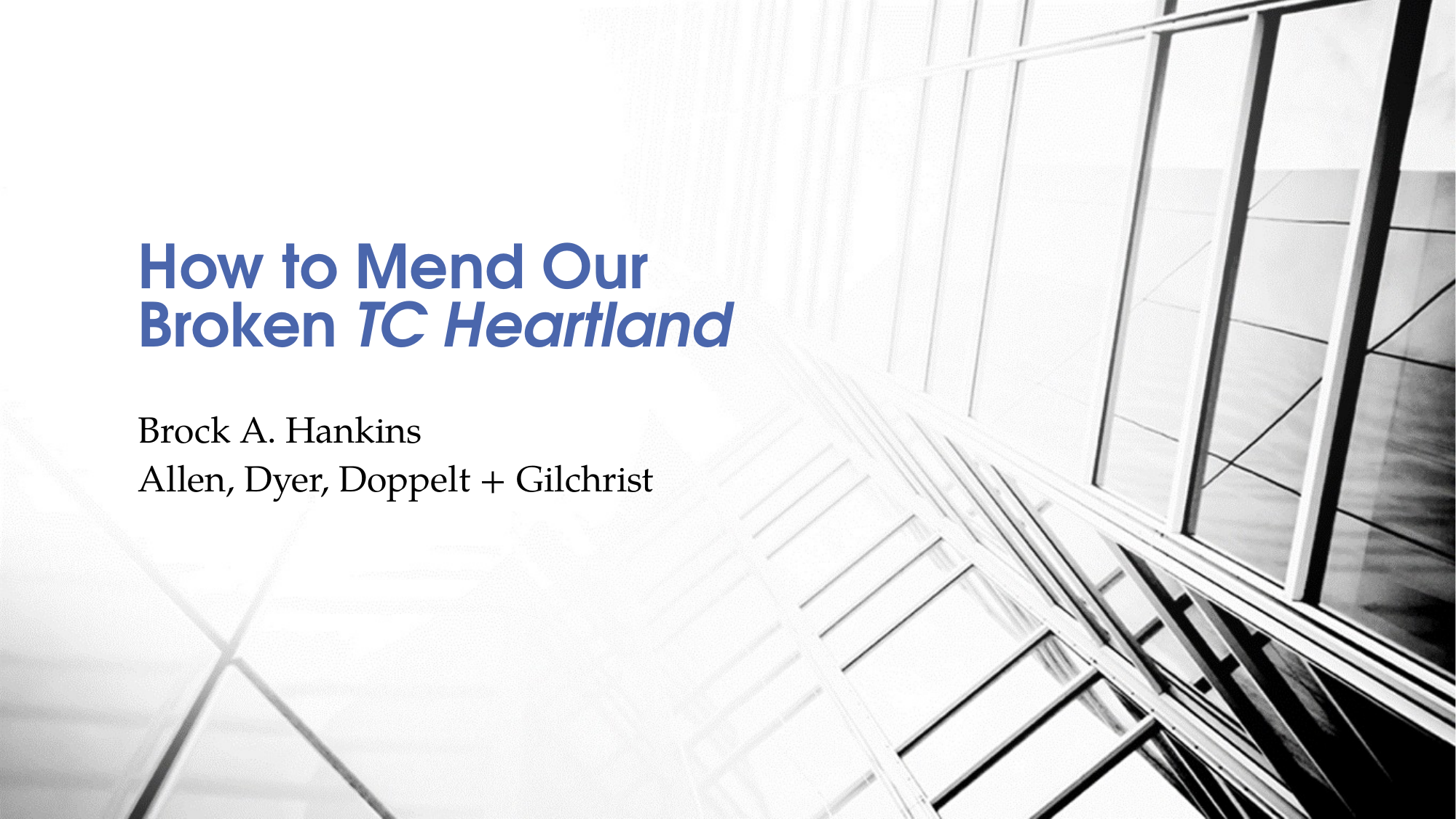

# How to Mend Our Broken TC Heartland
Brock A. Hankins
Allen, Dyer, Doppelt + Gilchrist